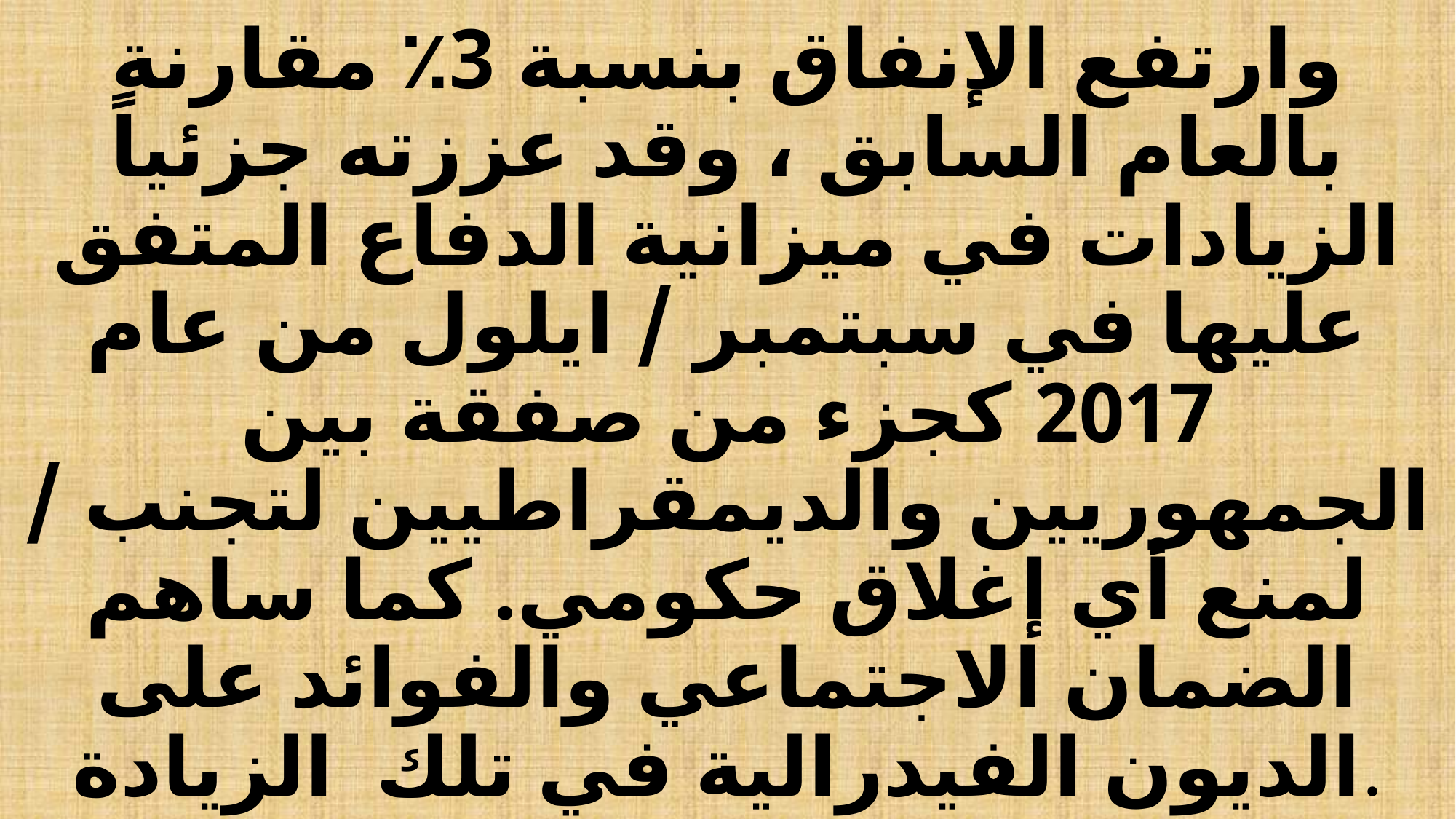

# وارتفع الإنفاق بنسبة 3٪ مقارنة بالعام السابق ، وقد عززته جزئياً الزيادات في ميزانية الدفاع المتفق عليها في سبتمبر / ايلول من عام 2017 كجزء من صفقة بين الجمهوريين والديمقراطيين لتجنب / لمنع أي إغلاق حكومي. كما ساهم الضمان الاجتماعي والفوائد على الديون الفيدرالية في تلك  الزيادة.